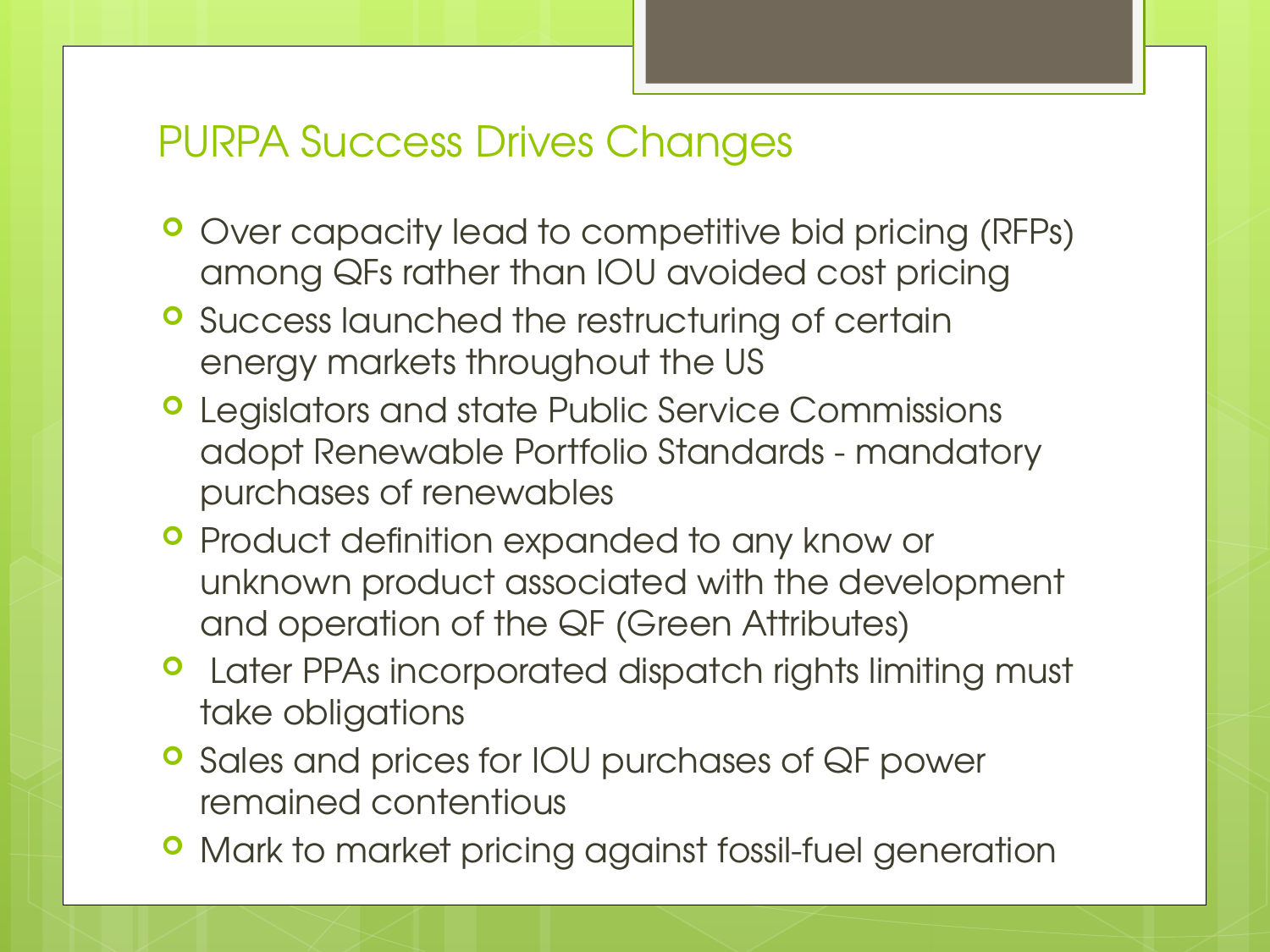

# PURPA Success Drives Changes
Over capacity lead to competitive bid pricing (RFPs) among QFs rather than IOU avoided cost pricing
Success launched the restructuring of certain energy markets throughout the US
Legislators and state Public Service Commissions adopt Renewable Portfolio Standards - mandatory purchases of renewables
Product definition expanded to any know or unknown product associated with the development and operation of the QF (Green Attributes)
 Later PPAs incorporated dispatch rights limiting must take obligations
Sales and prices for IOU purchases of QF power remained contentious
Mark to market pricing against fossil-fuel generation